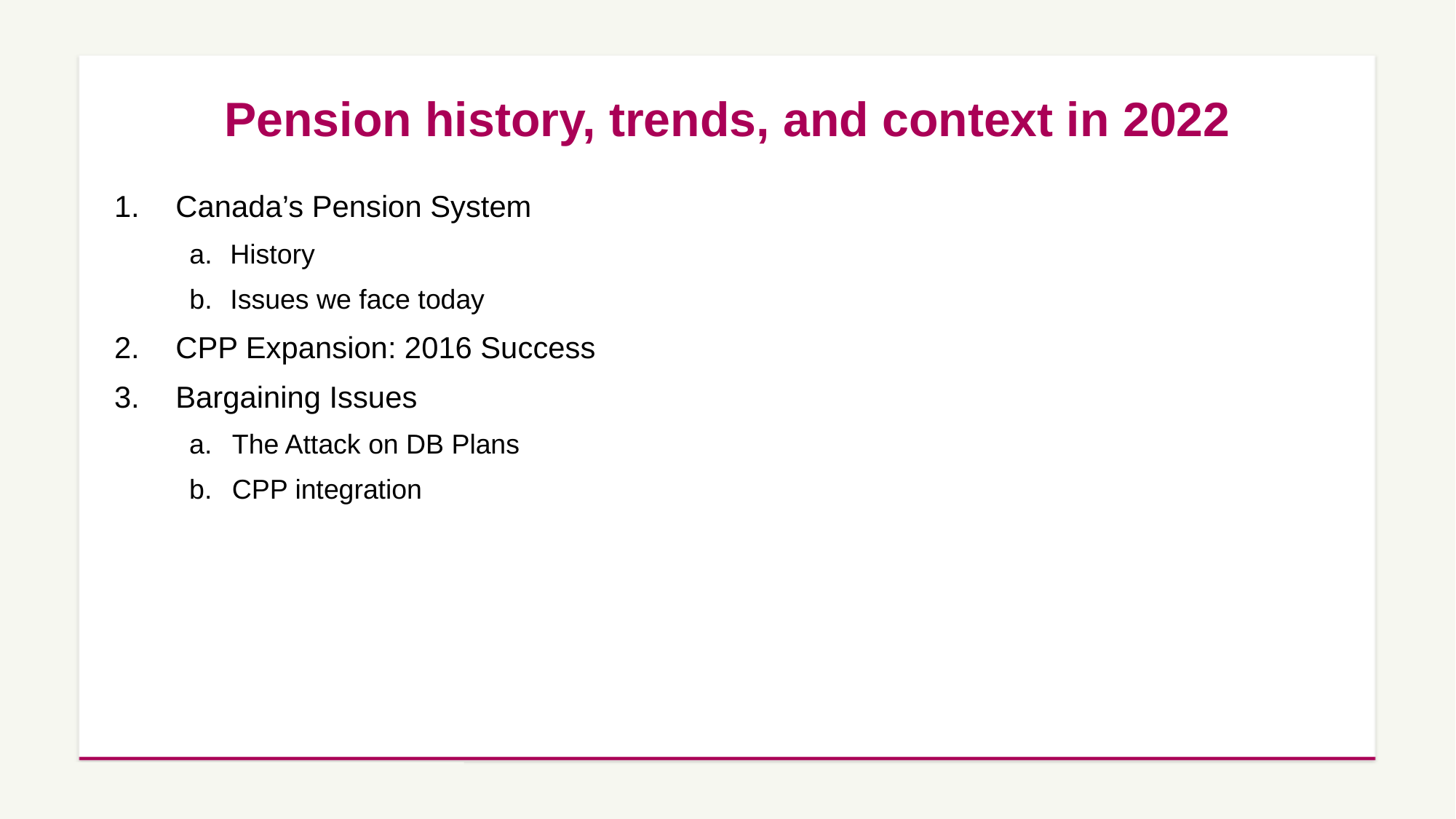

# Pension history, trends, and context in 2022
Canada’s Pension System
History
Issues we face today
CPP Expansion: 2016 Success
Bargaining Issues
The Attack on DB Plans
CPP integration